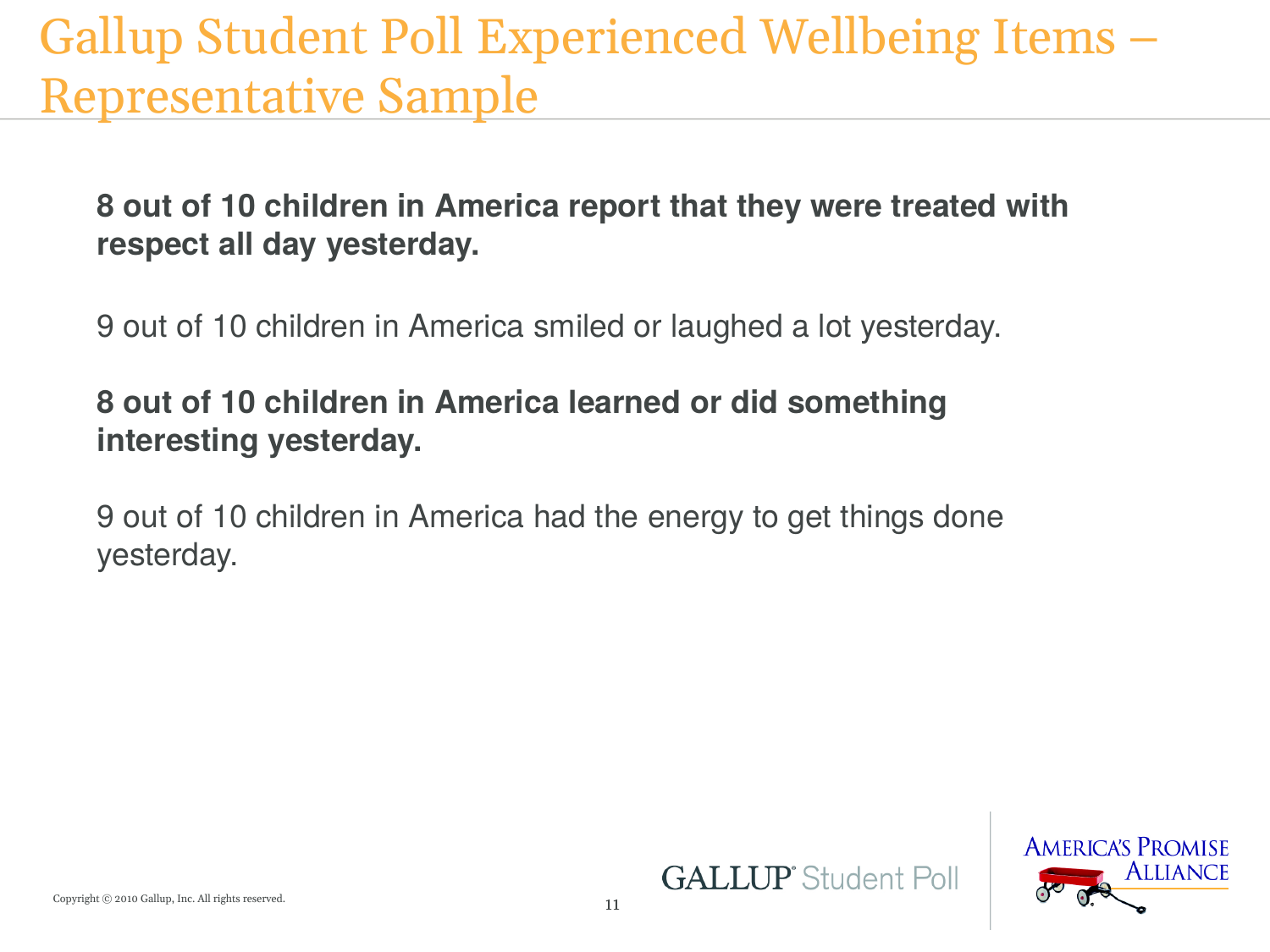

# Gallup Student Poll Experienced Wellbeing Items – Representative Sample
8 out of 10 children in America report that they were treated with respect all day yesterday.
9 out of 10 children in America smiled or laughed a lot yesterday.
8 out of 10 children in America learned or did something interesting yesterday.
9 out of 10 children in America had the energy to get things done yesterday.

Copyright © 2010 Gallup, Inc. All rights reserved.
11